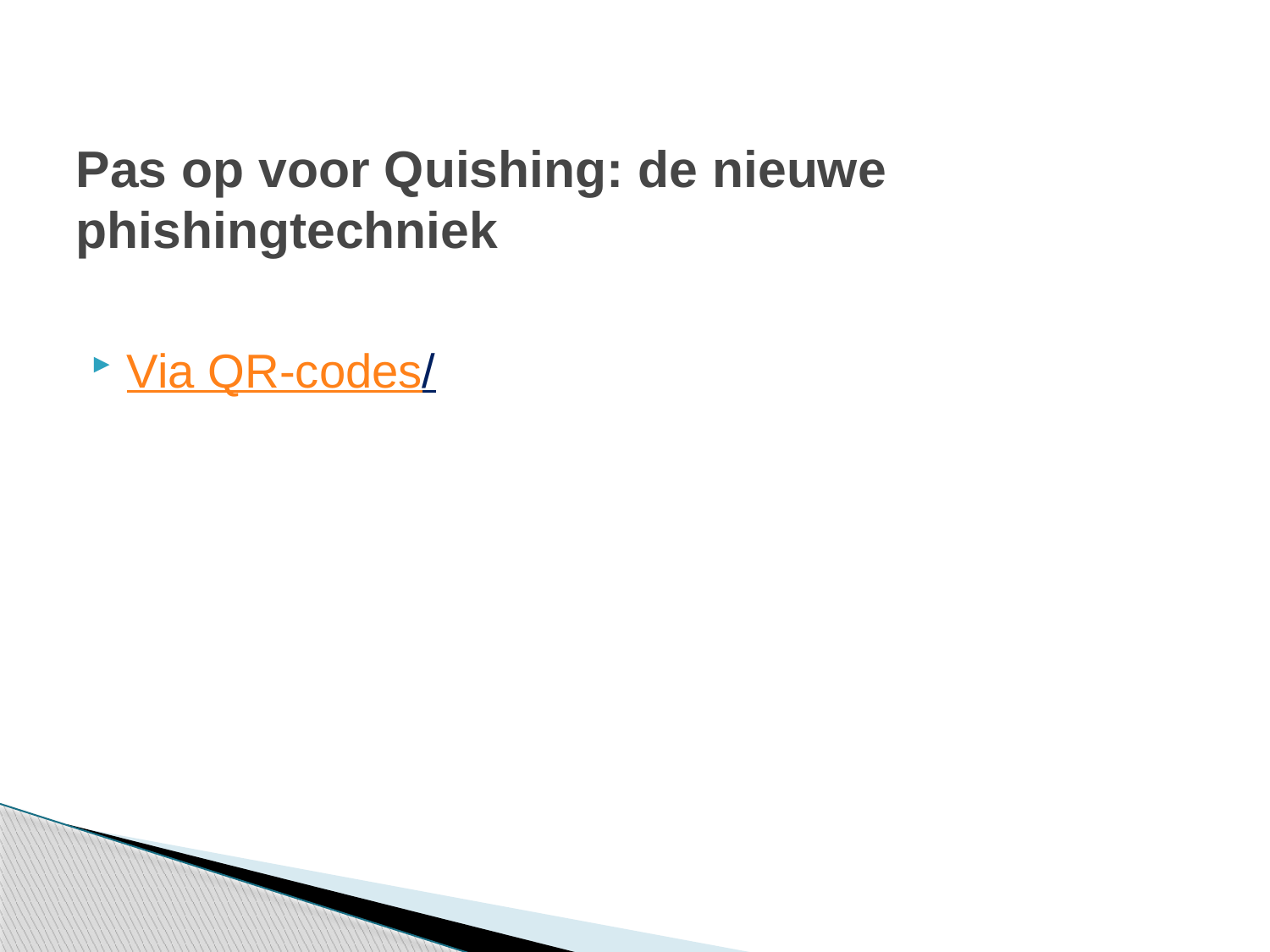

# Pas op voor Quishing: de nieuwe phishingtechniek

Via QR-codes/